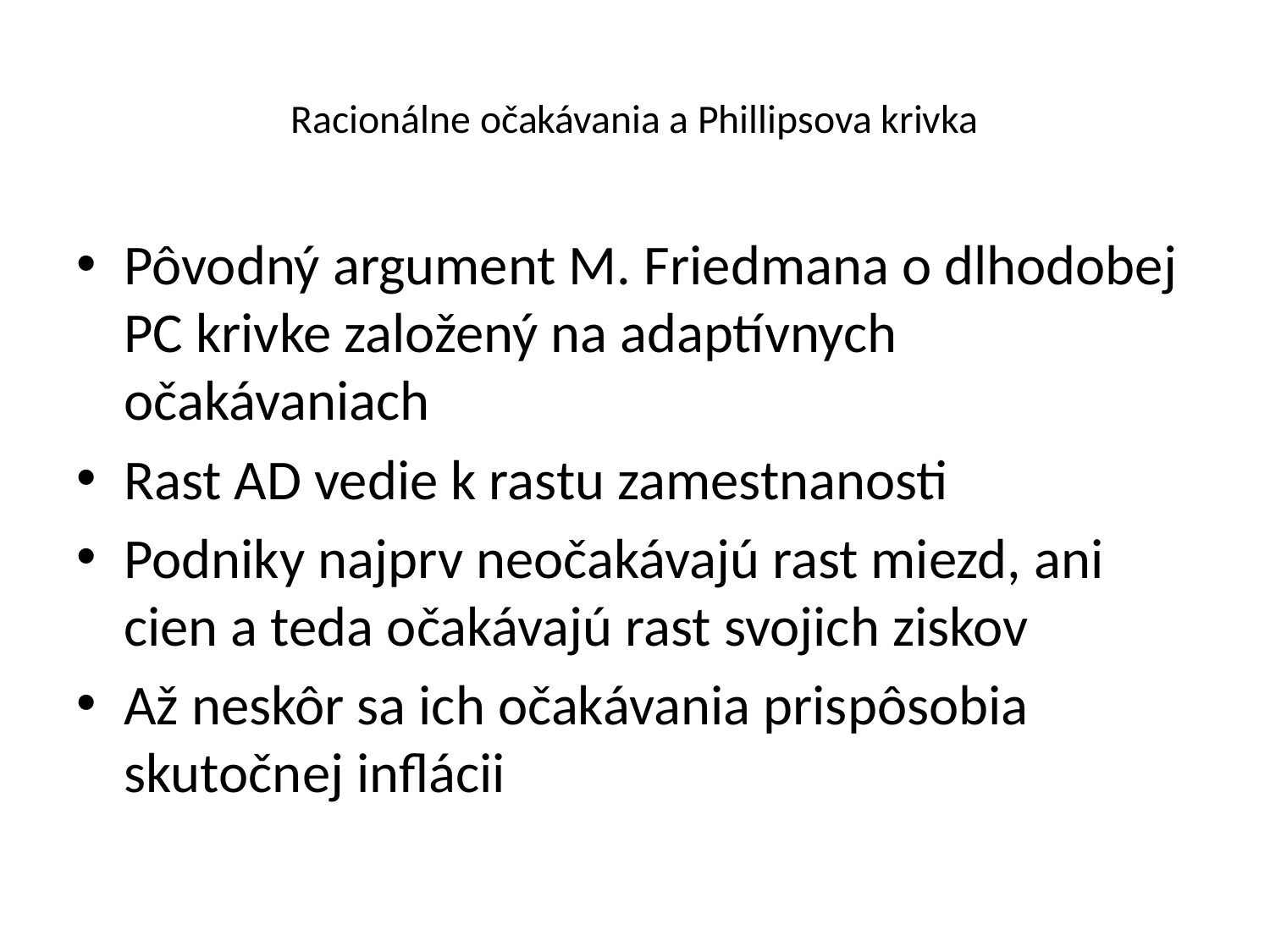

# Racionálne očakávania a Phillipsova krivka
Pôvodný argument M. Friedmana o dlhodobej PC krivke založený na adaptívnych očakávaniach
Rast AD vedie k rastu zamestnanosti
Podniky najprv neočakávajú rast miezd, ani cien a teda očakávajú rast svojich ziskov
Až neskôr sa ich očakávania prispôsobia skutočnej inflácii